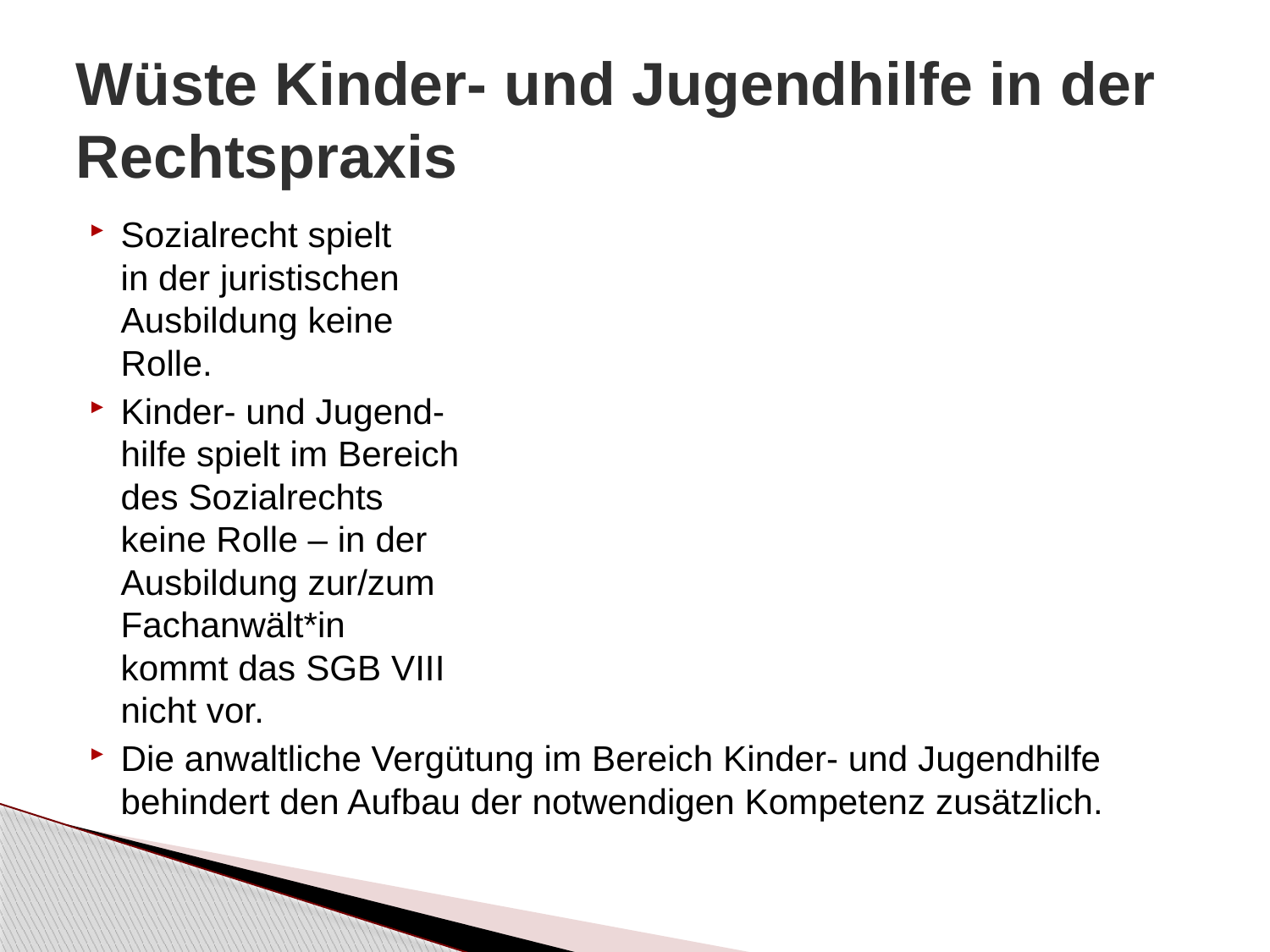

# Wüste Kinder- und Jugendhilfe in der Rechtspraxis
Sozialrecht spielt
in der juristischen
Ausbildung keine
Rolle.
Kinder- und Jugend-
hilfe spielt im Bereich
des Sozialrechts
keine Rolle – in der
Ausbildung zur/zum
Fachanwält*in
kommt das SGB VIII
nicht vor.
Die anwaltliche Vergütung im Bereich Kinder- und Jugendhilfe behindert den Aufbau der notwendigen Kompetenz zusätzlich.